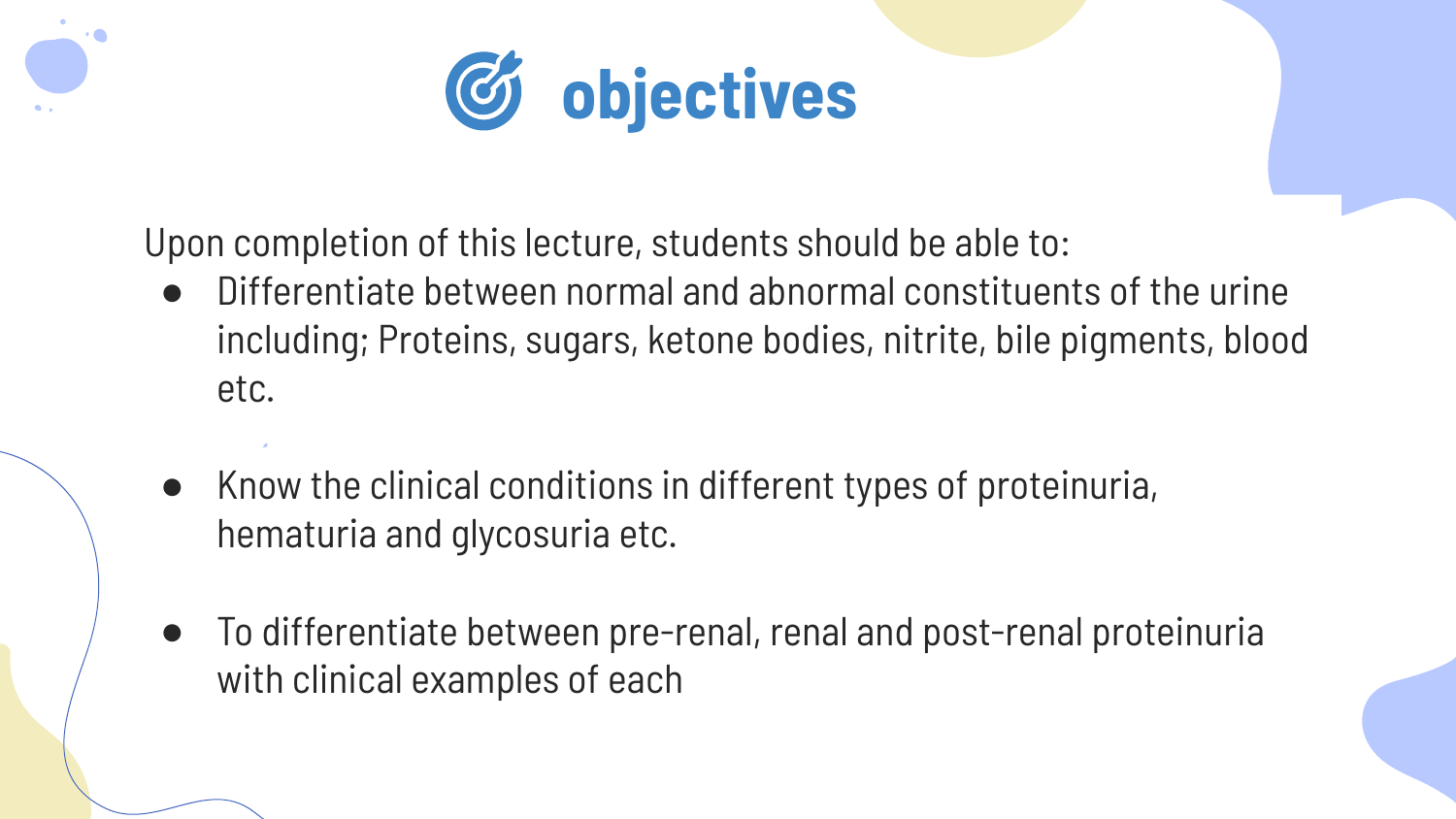

objectives

Upon completion of this lecture, students should be able to:
Differentiate between normal and abnormal constituents of the urine including; Proteins, sugars, ketone bodies, nitrite, bile pigments, blood etc.

Know the clinical conditions in different types of proteinuria, hematuria and glycosuria etc.

To differentiate between pre-renal, renal and post-renal proteinuria with clinical examples of each